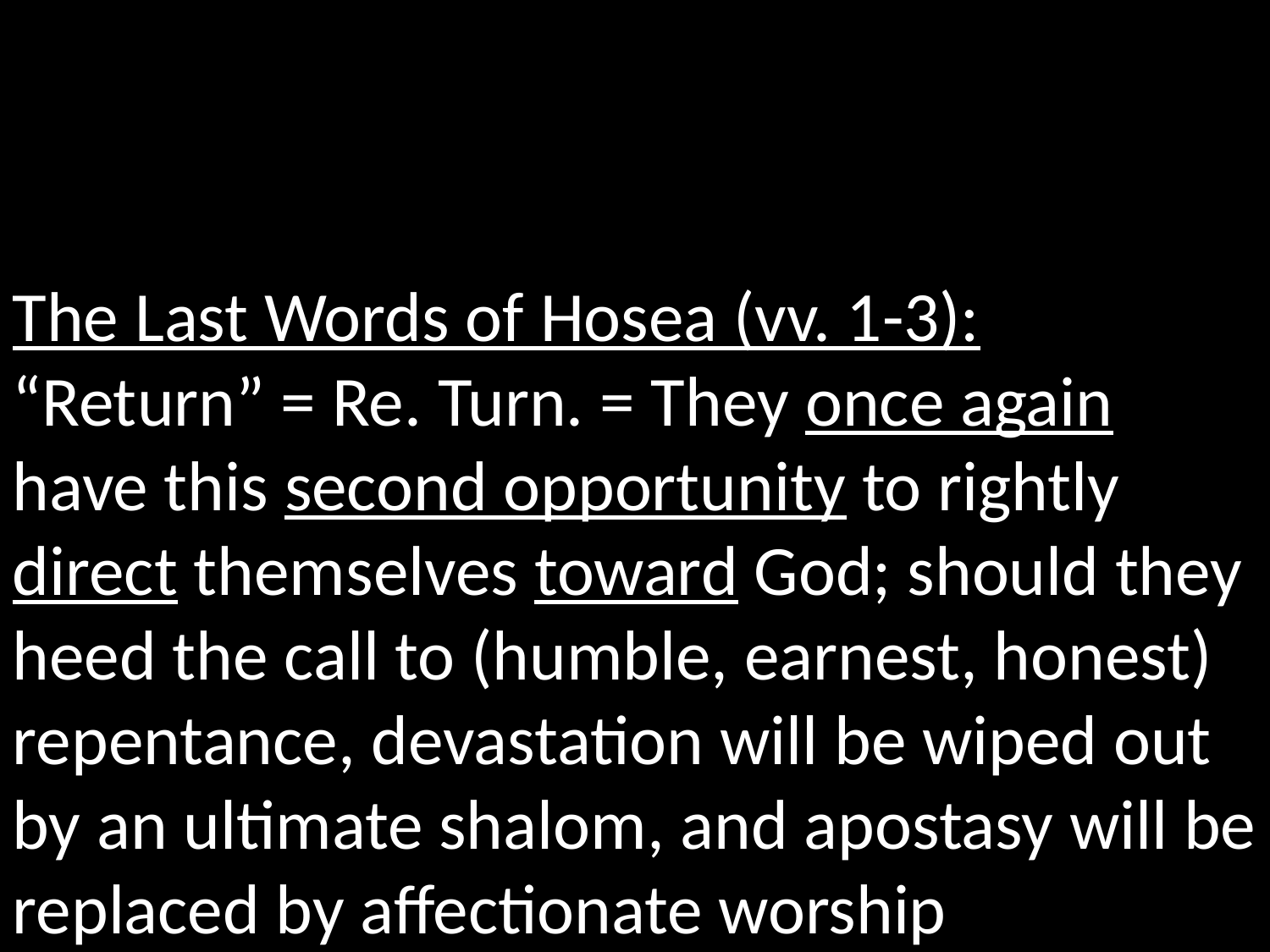

The Last Words of Hosea (vv. 1-3):
“Return” = Re. Turn. = They once again have this second opportunity to rightly direct themselves toward God; should they heed the call to (humble, earnest, honest) repentance, devastation will be wiped out by an ultimate shalom, and apostasy will be replaced by affectionate worship